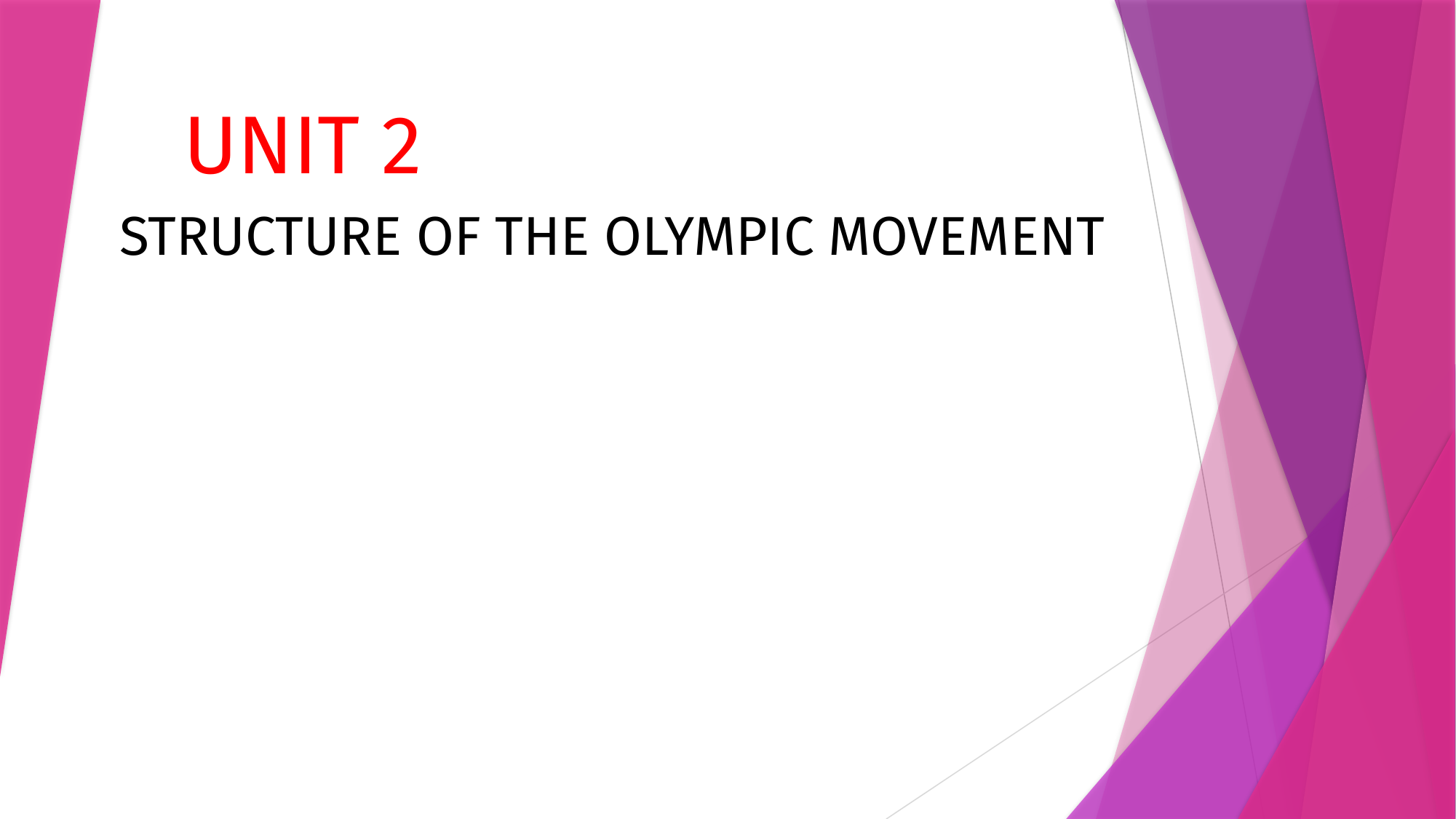

# UNIT 2
STRUCTURE OF THE OLYMPIC MOVEMENT